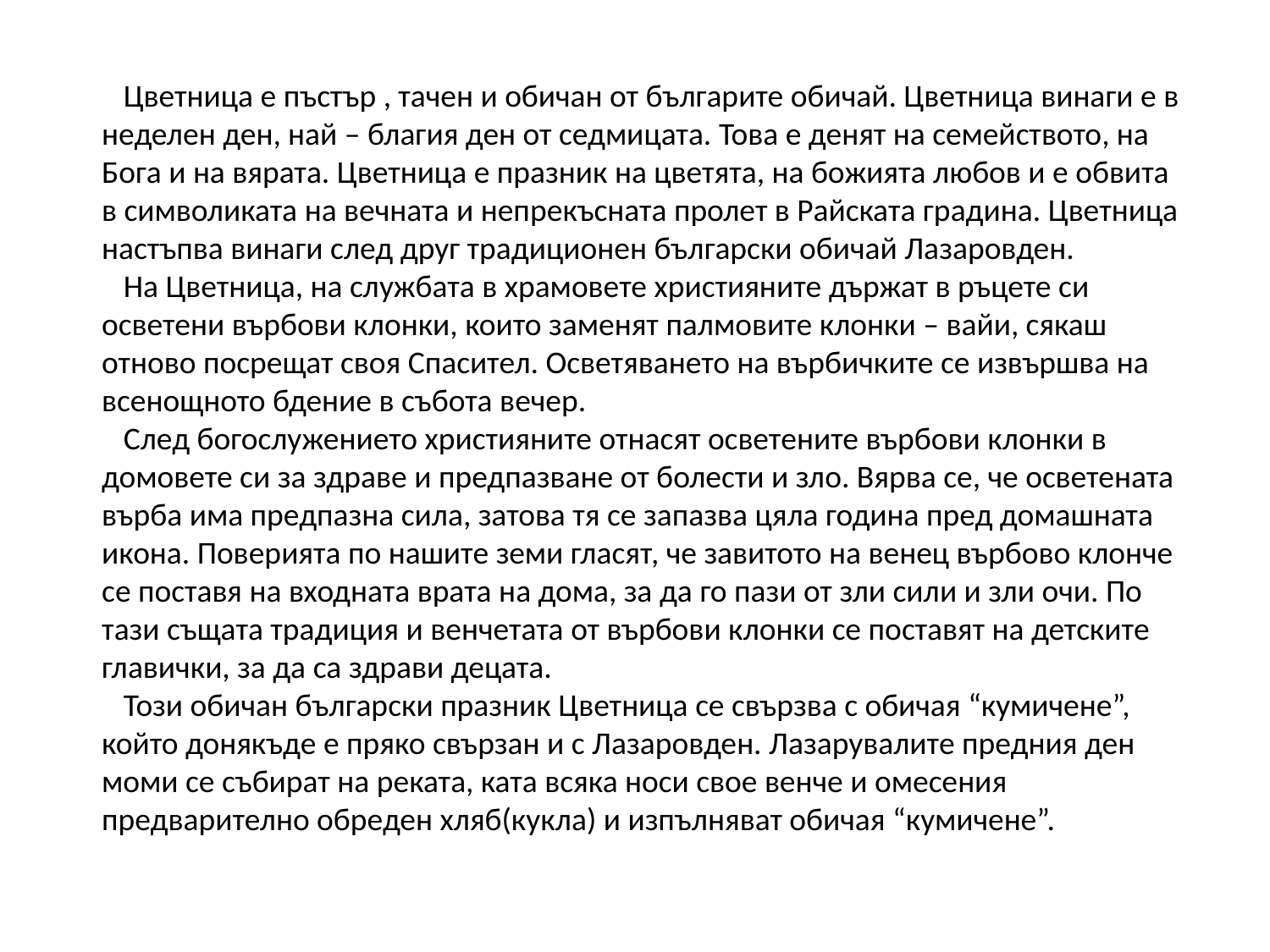

Цветница е пъстър , тачен и обичан от българите обичай. Цветница винаги е в неделен ден, най – благия ден от седмицата. Това е денят на семейството, на Бога и на вярата. Цветница е празник на цветята, на божията любов и е обвита в символиката на вечната и непрекъсната пролет в Райската градина. Цветница настъпва винаги след друг традиционен български обичай Лазаровден.
   На Цветница, на службата в храмовете християните държат в ръцете си осветени върбови клонки, които заменят палмовите клонки – вайи, сякаш отново посрещат своя Спасител. Осветяването на върбичките се извършва на всенощното бдение в събота вечер.
   След богослужението християните отнасят осветените върбови клонки в домовете си за здраве и предпазване от болести и зло. Вярва се, че осветената върба има предпазна сила, затова тя се запазва цяла година пред домашната икона. Поверията по нашите земи гласят, че завитото на венец върбово клонче се поставя на входната врата на дома, за да го пази от зли сили и зли очи. По тази същата традиция и венчетата от върбови клонки се поставят на детските главички, за да са здрави децата.
   Този обичан български празник Цветница се свързва с обичая “кумичене”, който донякъде е пряко свързан и с Лазаровден. Лазарувалите предния ден моми се събират на реката, ката всяка носи свое венче и омесения предварително обреден хляб(кукла) и изпълняват обичая “кумичене”.